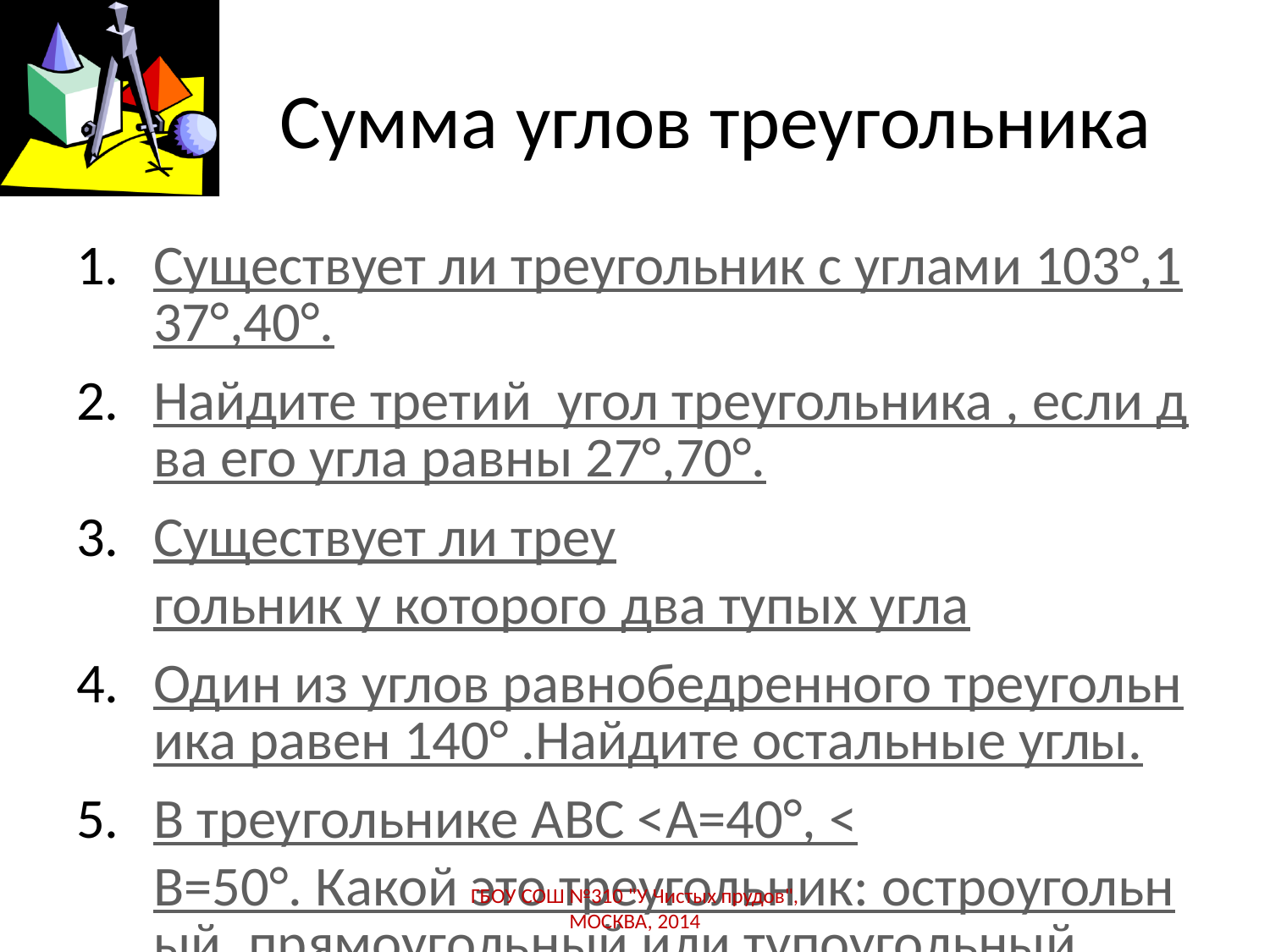

# Сумма углов треугольника
Существует ли треугольник с углами 103°,137°,40°.
Найдите третий  угол треугольника , если два его угла равны 27°,70°.
Существует ли треугольник у которого два тупых угла
Один из углов равнобедренного треугольника равен 140° .Найдите остальные углы.
В треугольнике АВС <А=40°, <В=50°. Какой это треугольник: остроугольный, прямоугольный или тупоугольный
ГБОУ СОШ №310 "У Чистых прудов", МОСКВА, 2014